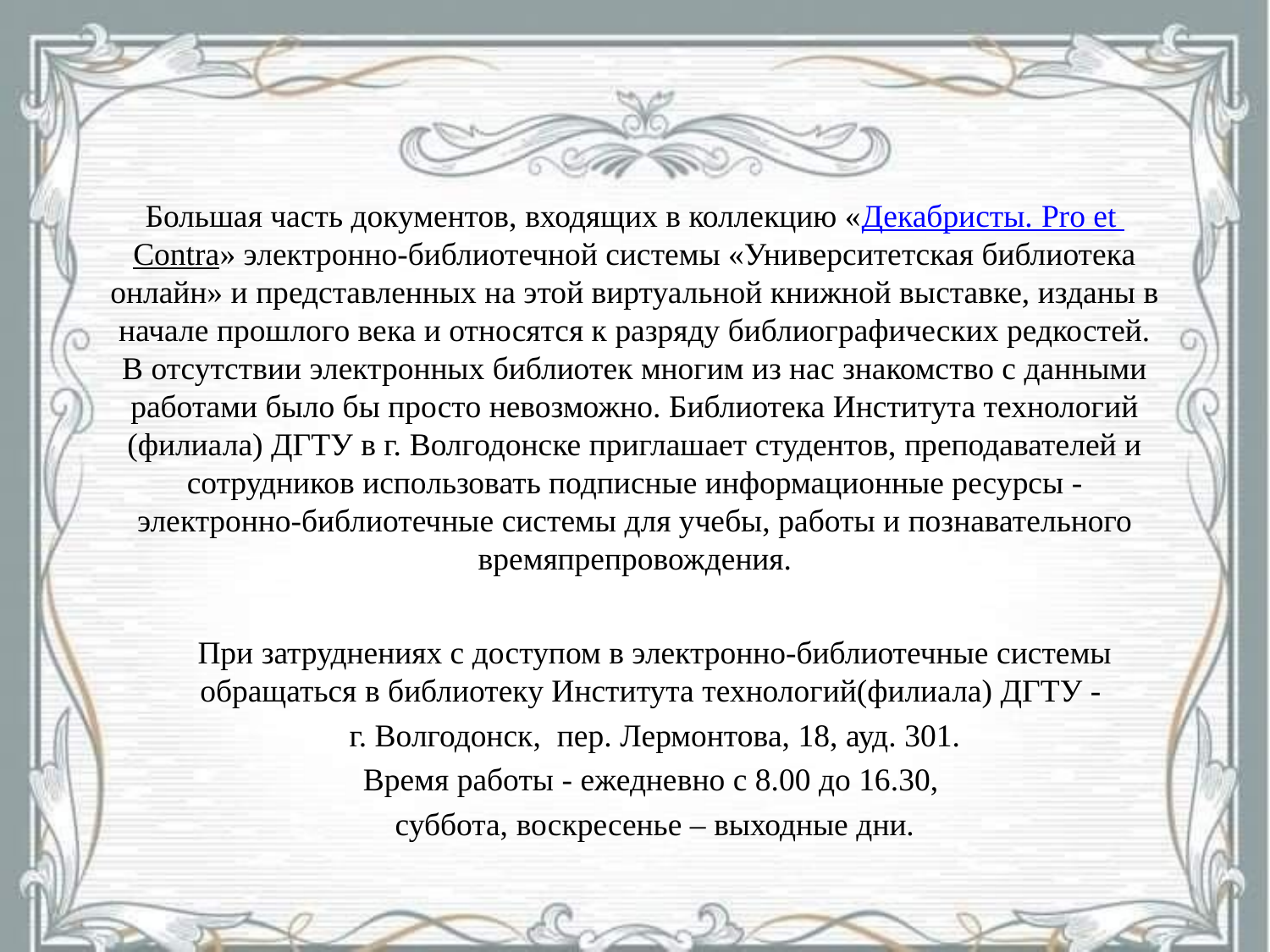

# Большая часть документов, входящих в коллекцию «Декабристы. Pro et Contra» электронно-библиотечной системы «Университетская библиотека онлайн» и представленных на этой виртуальной книжной выставке, изданы в начале прошлого века и относятся к разряду библиографических редкостей. В отсутствии электронных библиотек многим из нас знакомство с данными работами было бы просто невозможно. Библиотека Института технологий (филиала) ДГТУ в г. Волгодонске приглашает студентов, преподавателей и сотрудников использовать подписные информационные ресурсы - электронно-библиотечные системы для учебы, работы и познавательного времяпрепровождения.
При затруднениях с доступом в электронно-библиотечные системы обращаться в библиотеку Института технологий(филиала) ДГТУ -
г. Волгодонск,  пер. Лермонтова, 18, ауд. 301.
Время работы - ежедневно с 8.00 до 16.30,
суббота, воскресенье – выходные дни.